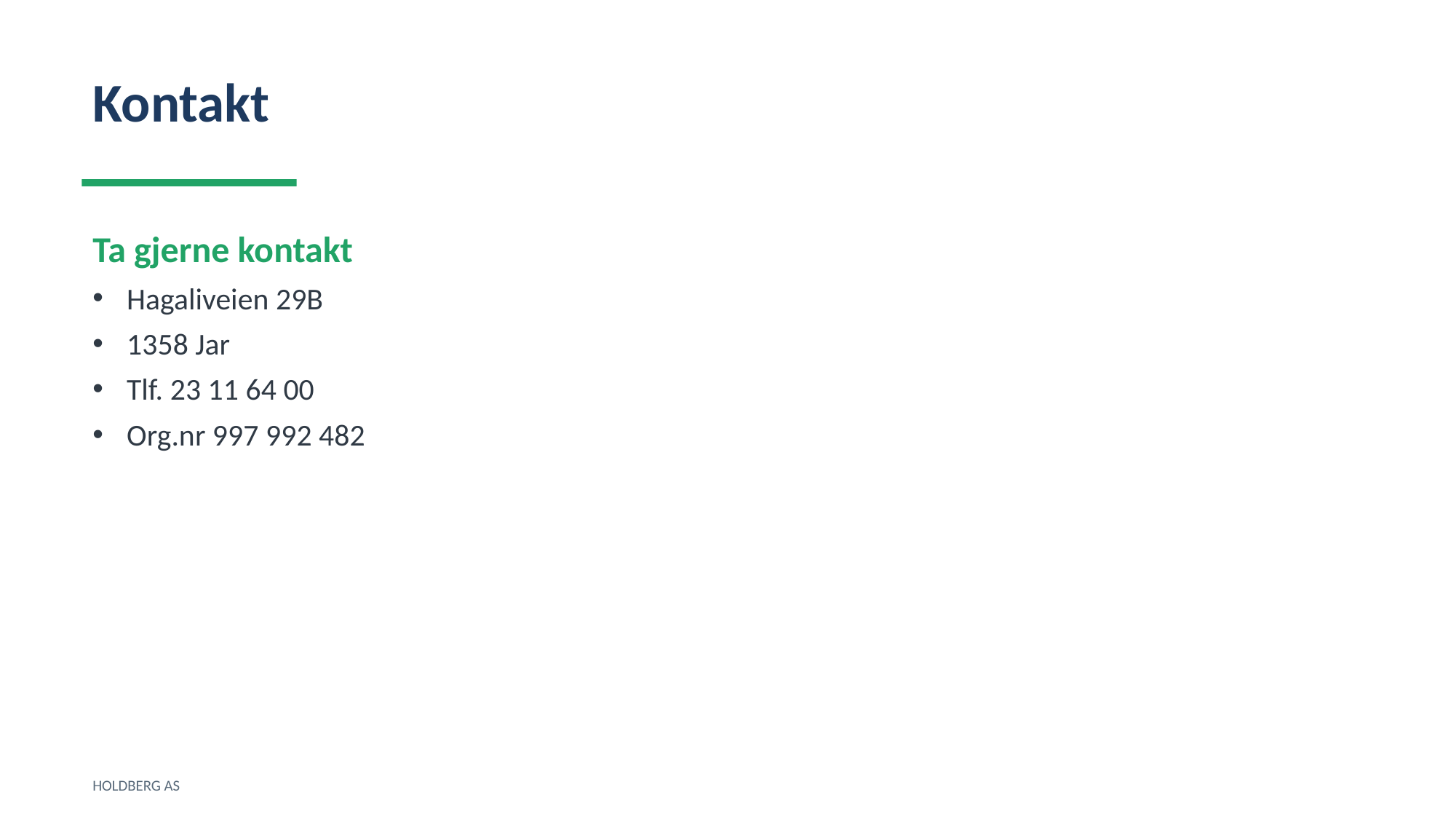

Kontakt

Ta gjerne kontakt
Hagaliveien 29B
1358 Jar
Tlf. 23 11 64 00
Org.nr 997 992 482
HOLDBERG AS